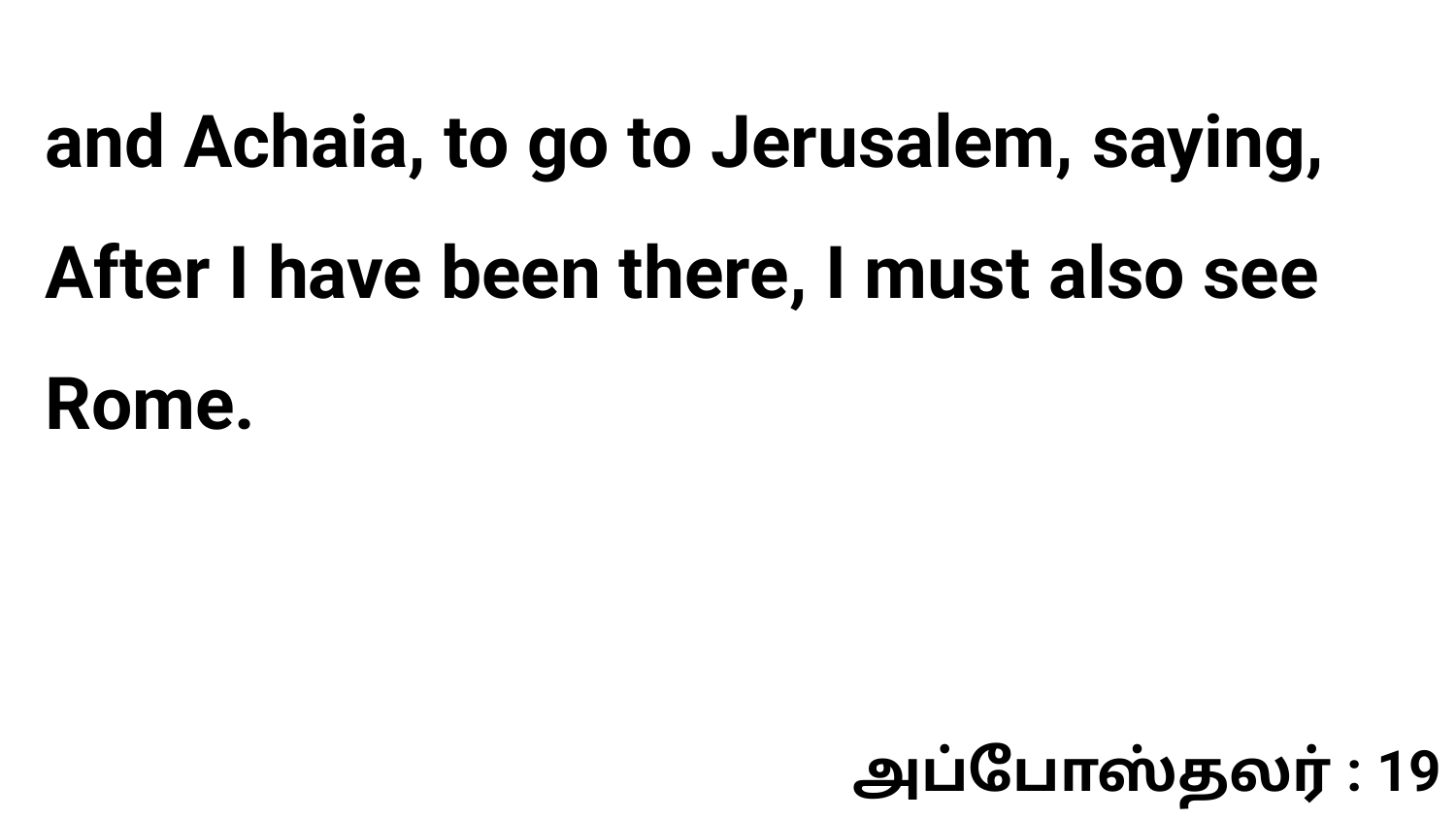

and Achaia, to go to Jerusalem, saying, After I have been there, I must also see Rome.
அப்போஸ்தலர் : 19